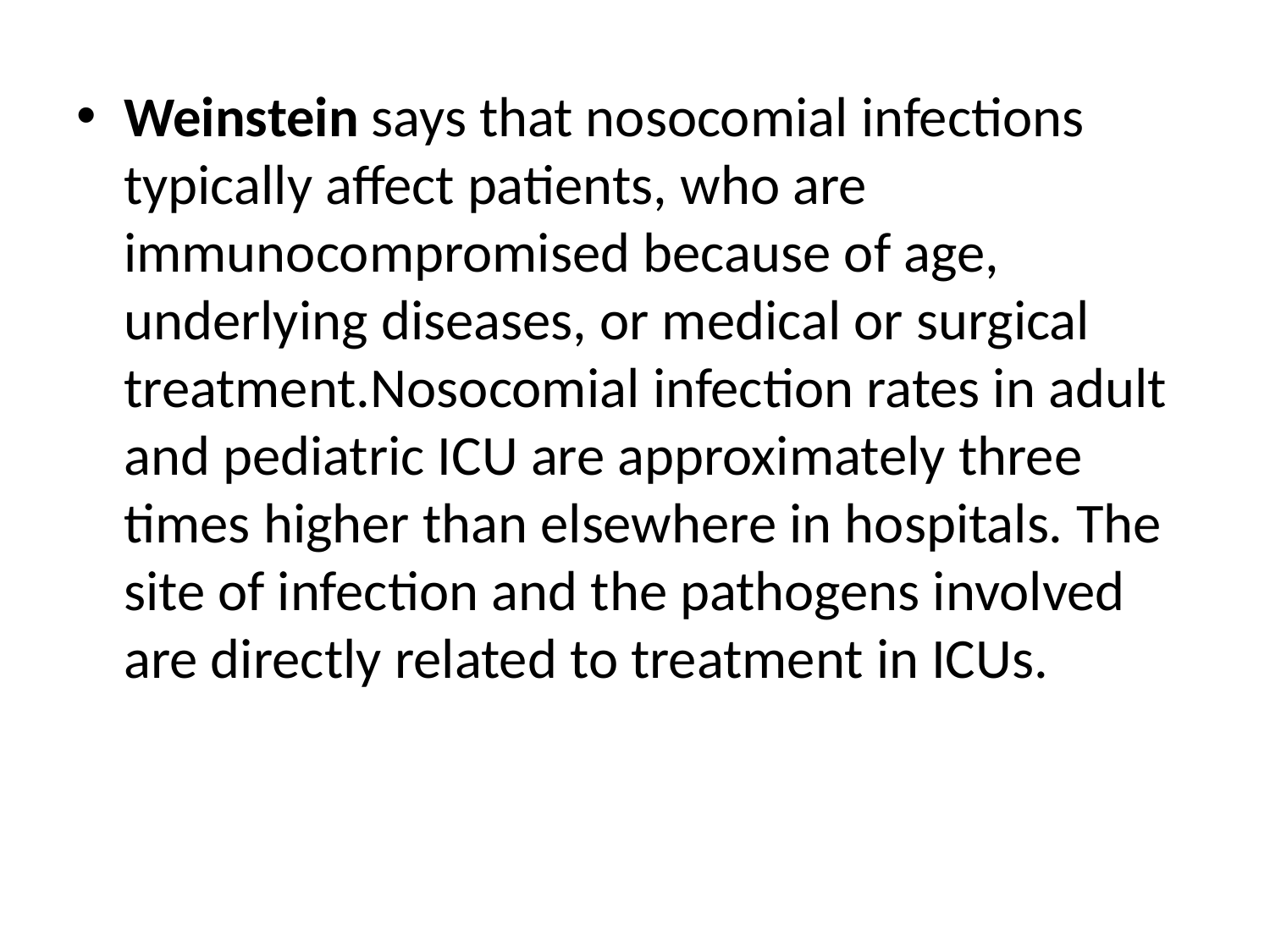

Weinstein says that nosocomial infections typically affect patients, who are immunocompromised because of age, underlying diseases, or medical or surgical treatment.Nosocomial infection rates in adult and pediatric ICU are approximately three times higher than elsewhere in hospitals. The site of infection and the pathogens involved are directly related to treatment in ICUs.